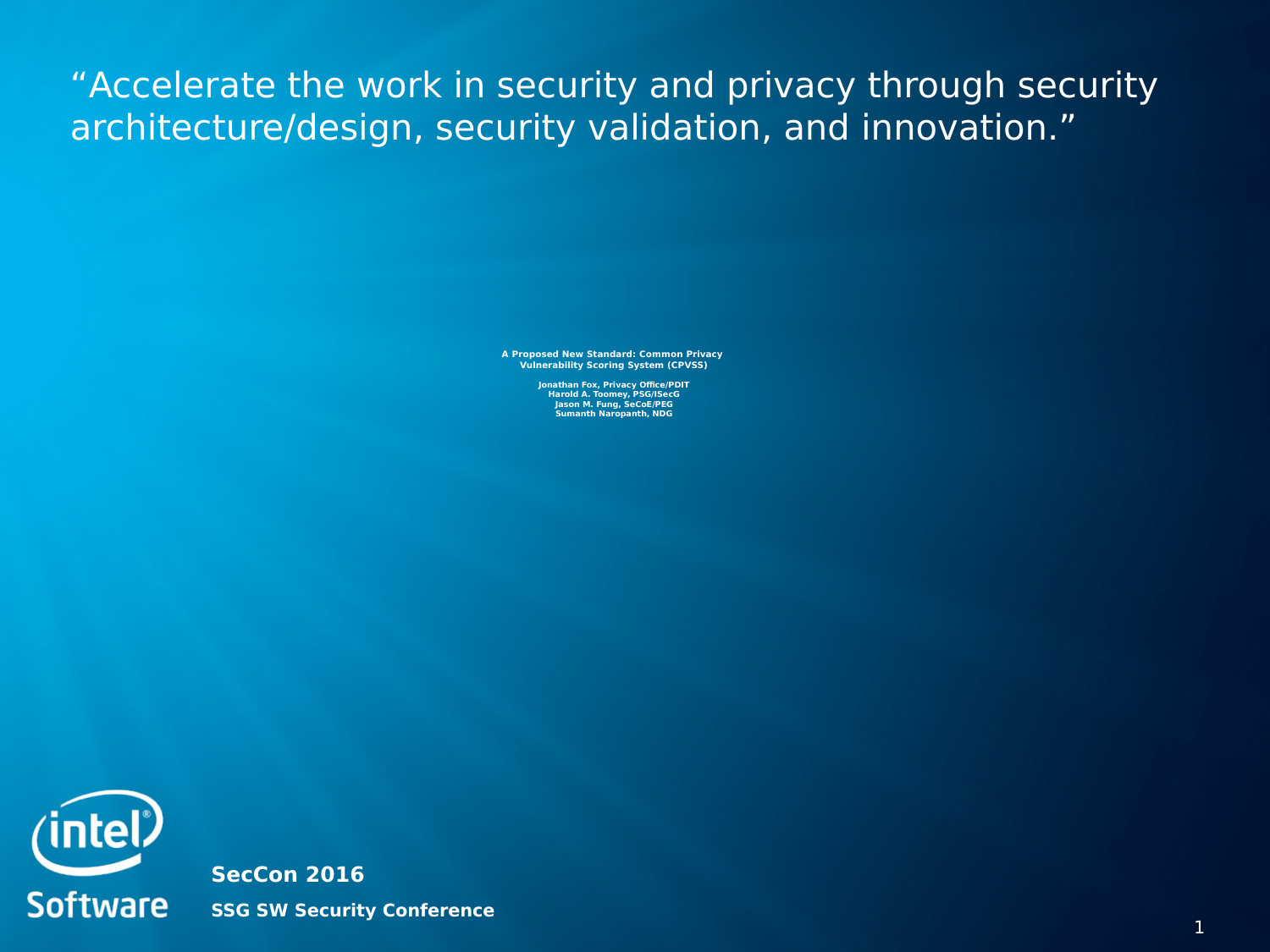

1
# A Proposed New Standard: Common Privacy Vulnerability Scoring System (CPVSS) Jonathan Fox, Privacy Office/PDIT Harold A. Toomey, PSG/ISecG Jason M. Fung, SeCoE/PEG Sumanth Naropanth, NDG